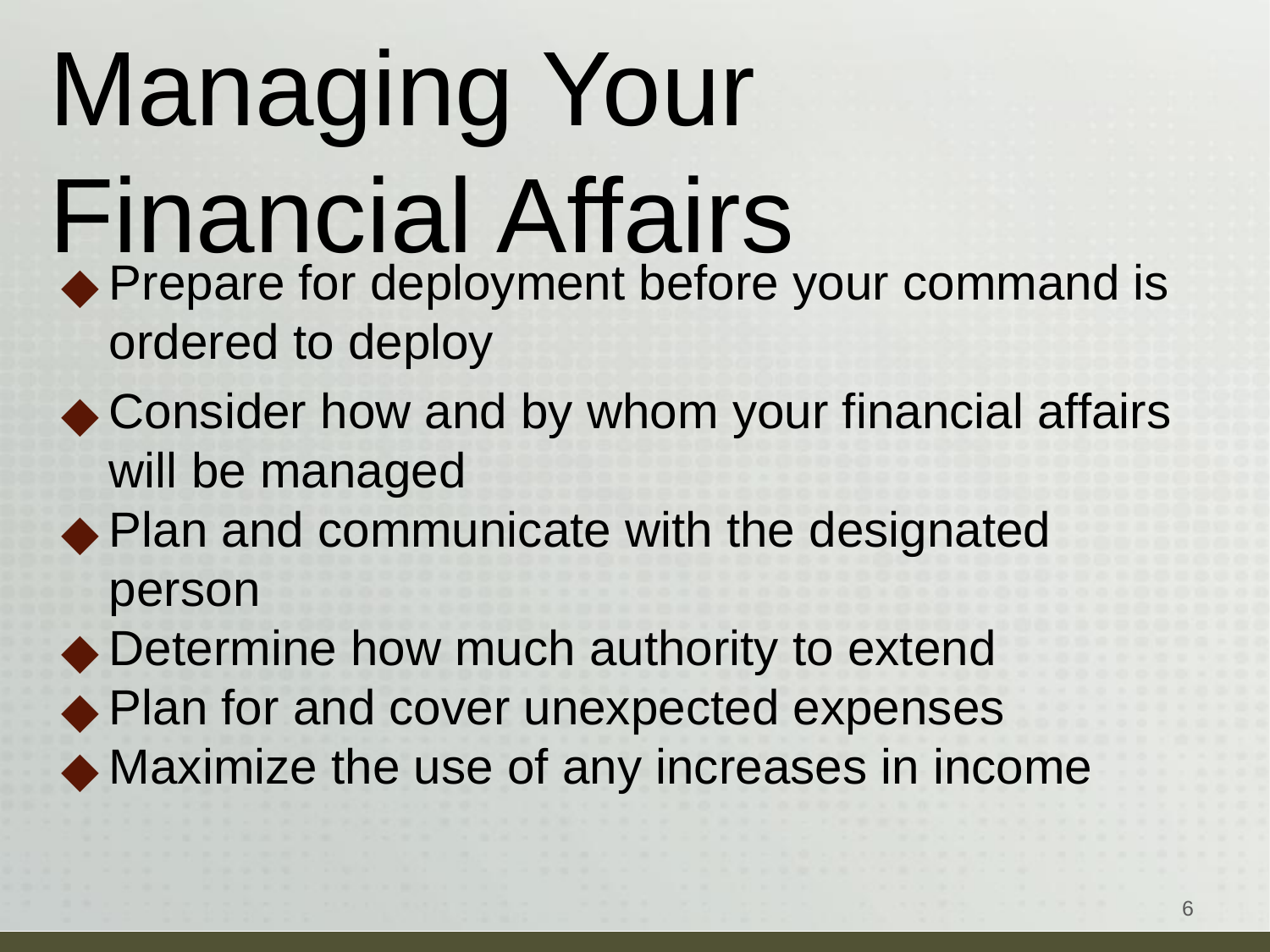

# Managing Your Financial Affairs
Prepare for deployment before your command is ordered to deploy
Consider how and by whom your financial affairs will be managed
Plan and communicate with the designated person
Determine how much authority to extend
Plan for and cover unexpected expenses
Maximize the use of any increases in income
6